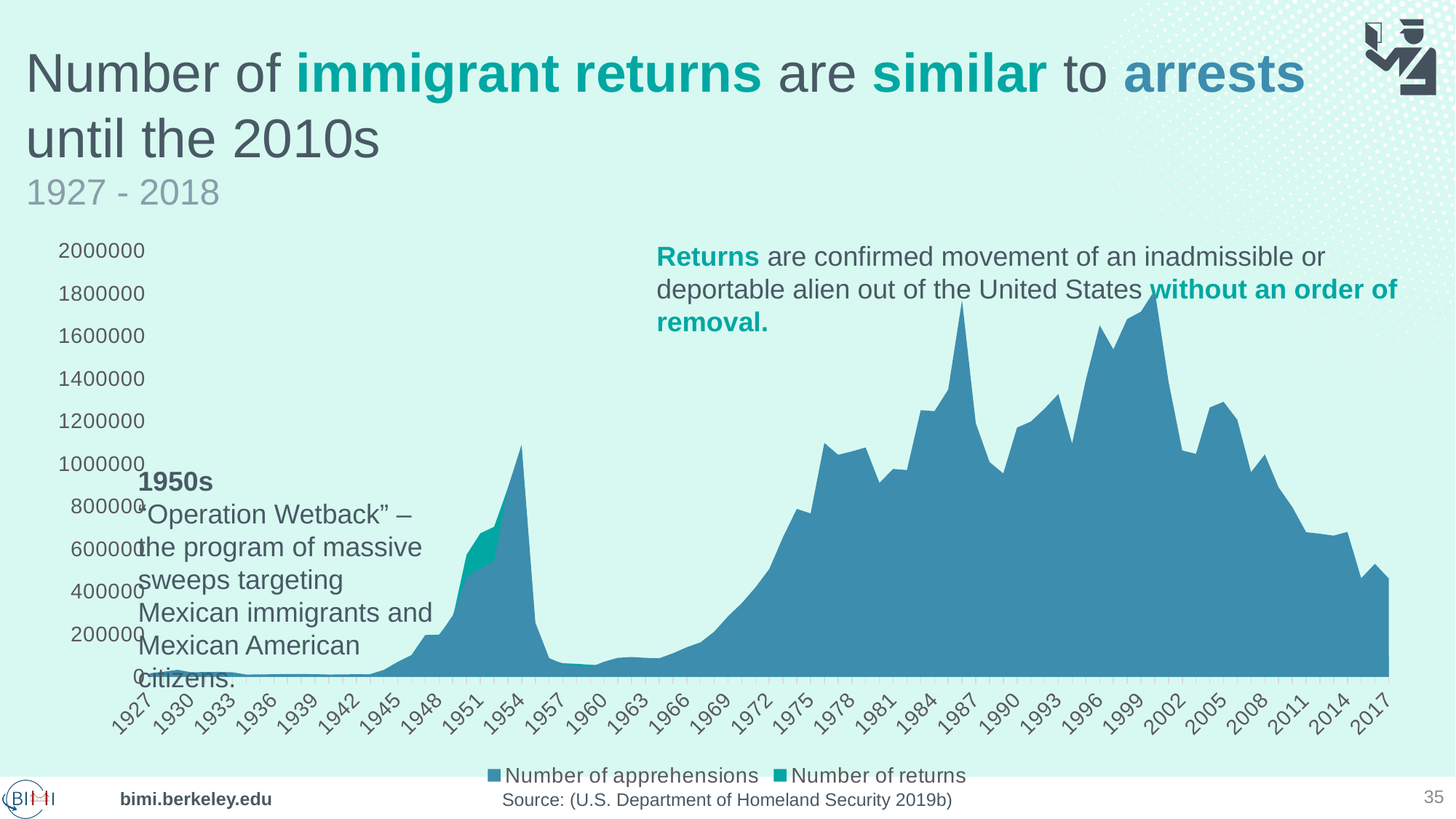

# Number of immigrant returns are similar to arrests until the 2010s 1927 - 2018

### Chart

| Category | Number of apprehensions | Number of returns |
|---|---|---|
| 1927 | 16393.0 | 15012.0 |
| 1928 | 23566.0 | 19946.0 |
| 1929 | 32711.0 | 25888.0 |
| 1930 | 20880.0 | 11387.0 |
| 1931 | 22276.0 | 11719.0 |
| 1932 | 22735.0 | 10775.0 |
| 1933 | 20949.0 | 10347.0 |
| 1934 | 10319.0 | 8010.0 |
| 1935 | 11016.0 | 7978.0 |
| 1936 | 11728.0 | 8251.0 |
| 1937 | 13054.0 | 8788.0 |
| 1938 | 12851.0 | 9278.0 |
| 1939 | 12037.0 | 9590.0 |
| 1940 | 10492.0 | 8594.0 |
| 1941 | 11294.0 | 6531.0 |
| 1942 | 11784.0 | 6904.0 |
| 1943 | 11175.0 | 11947.0 |
| 1944 | 31174.0 | 32270.0 |
| 1945 | 69164.0 | 69490.0 |
| 1946 | 99591.0 | 101945.0 |
| 1947 | 193657.0 | 195880.0 |
| 1948 | 192779.0 | 197184.0 |
| 1949 | 288253.0 | 276297.0 |
| 1950 | 468339.0 | 572477.0 |
| 1951 | 509040.0 | 673169.0 |
| 1952 | 543535.0 | 703778.0 |
| 1953 | 885587.0 | 885391.0 |
| 1954 | 1089583.0 | 1074277.0 |
| 1955 | 254096.0 | 232769.0 |
| 1956 | 87696.0 | 80891.0 |
| 1957 | 59918.0 | 63379.0 |
| 1958 | 53474.0 | 60600.0 |
| 1959 | 45336.0 | 56610.0 |
| 1960 | 70684.0 | 52796.0 |
| 1961 | 88823.0 | 52383.0 |
| 1962 | 92758.0 | 54164.0 |
| 1963 | 88712.0 | 69392.0 |
| 1964 | 86597.0 | 73042.0 |
| 1965 | 110371.0 | 95263.0 |
| 1966 | 138520.0 | 123683.0 |
| 1967 | 161608.0 | 142343.0 |
| 1968 | 212057.0 | 179952.0 |
| 1969 | 283557.0 | 240958.0 |
| 1970 | 345353.0 | 303348.0 |
| 1971 | 420126.0 | 370074.0 |
| 1972 | 505949.0 | 450927.0 |
| 1973 | 655968.0 | 568005.0 |
| 1974 | 788145.0 | 718740.0 |
| 1975 | 766600.0 | 655814.0 |
| 1976 | 1097739.0 | 955374.0 |
| 1977 | 1042215.0 | 867015.0 |
| 1978 | 1057977.0 | 975515.0 |
| 1979 | 1076418.0 | 966137.0 |
| 1980 | 910361.0 | 719211.0 |
| 1981 | 975780.0 | 823875.0 |
| 1982 | 970246.0 | 812572.0 |
| 1983 | 1251357.0 | 931600.0 |
| 1984 | 1246981.0 | 909833.0 |
| 1985 | 1348749.0 | 1041296.0 |
| 1986 | 1767400.0 | 1586320.0 |
| 1987 | 1190488.0 | 1091203.0 |
| 1988 | 1008145.0 | 911790.0 |
| 1989 | 954243.0 | 830890.0 |
| 1990 | 1169939.0 | 1022533.0 |
| 1991 | 1197875.0 | 1061105.0 |
| 1992 | 1258481.0 | 1105829.0 |
| 1993 | 1327261.0 | 1243410.0 |
| 1994 | 1094719.0 | 1029107.0 |
| 1995 | 1394554.0 | 1313764.0 |
| 1996 | 1649986.0 | 1573428.0 |
| 1997 | 1536520.0 | 1440684.0 |
| 1998 | 1679439.0 | 1570127.0 |
| 1999 | 1714035.0 | 1574863.0 |
| 2000 | 1814729.0 | 1675876.0 |
| 2001 | 1387486.0 | 1349371.0 |
| 2002 | 1062270.0 | 1012116.0 |
| 2003 | 1046422.0 | 945294.0 |
| 2004 | 1264232.0 | 1166576.0 |
| 2005 | 1291065.0 | 1096920.0 |
| 2006 | 1206408.0 | 1043381.0 |
| 2007 | 960673.0 | 891390.0 |
| 2008 | 1043759.0 | 811263.0 |
| 2009 | 889212.0 | 582567.0 |
| 2010 | 796587.0 | 471800.0 |
| 2011 | 678606.0 | 322049.0 |
| 2012 | 671327.0 | 231109.0 |
| 2013 | 662483.0 | 178978.0 |
| 2014 | 679996.0 | 163853.0 |
| 2015 | 462388.0 | 129666.0 |
| 2016 | 530250.0 | 106464.0 |
| 2017 | 461540.0 | 100708.0 |
Returns are confirmed movement of an inadmissible or deportable alien out of the United States without an order of removal.

1950s
“Operation Wetback” – the program of massive sweeps targeting Mexican immigrants and Mexican American citizens.
35
Source: (U.S. Department of Homeland Security 2019b)